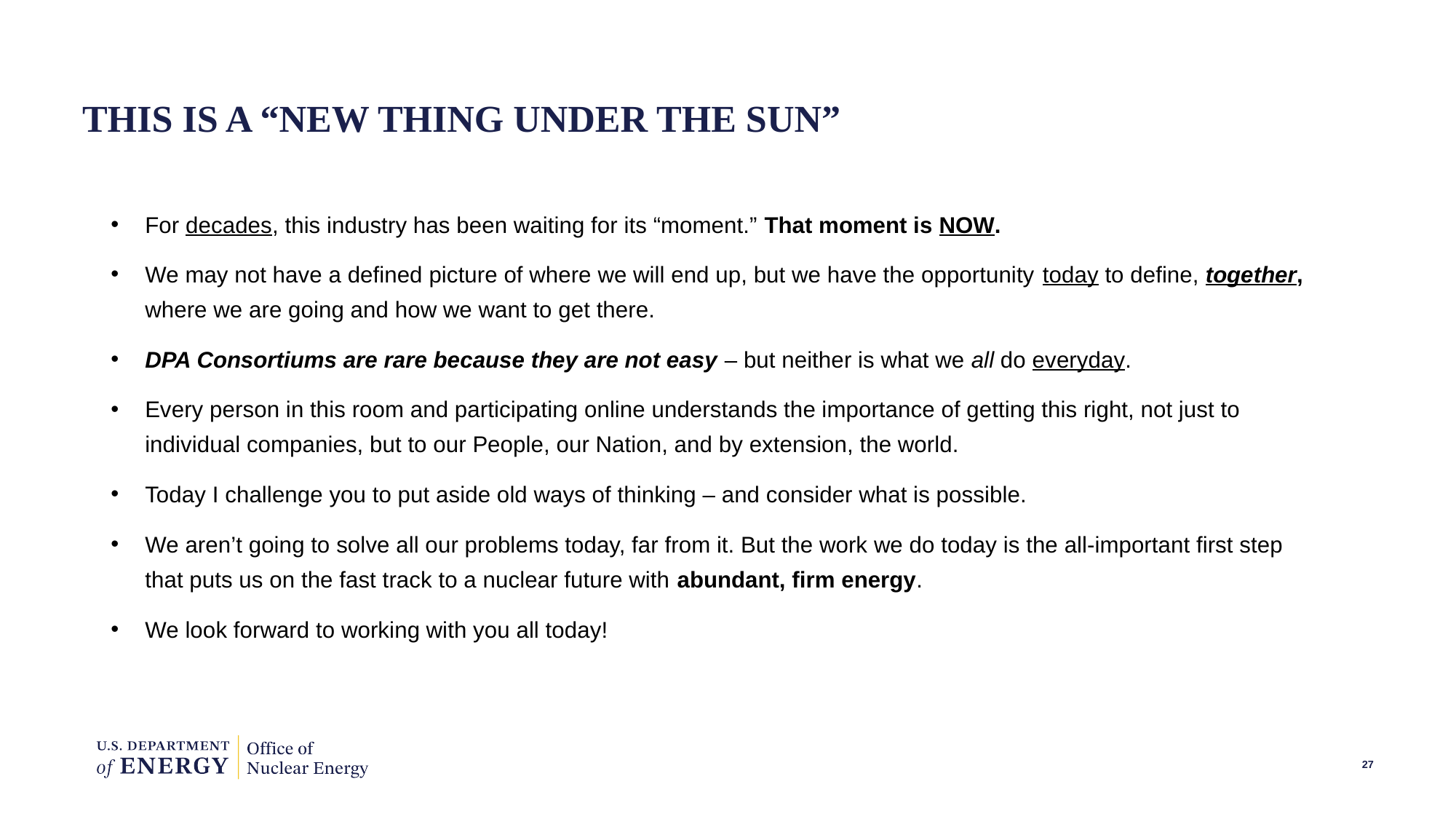

# This is a “new thing under the sun”
For decades, this industry has been waiting for its “moment.” That moment is NOW.
We may not have a defined picture of where we will end up, but we have the opportunity today to define, together, where we are going and how we want to get there.
DPA Consortiums are rare because they are not easy – but neither is what we all do everyday.
Every person in this room and participating online understands the importance of getting this right, not just to individual companies, but to our People, our Nation, and by extension, the world.
Today I challenge you to put aside old ways of thinking – and consider what is possible.
We aren’t going to solve all our problems today, far from it. But the work we do today is the all-important first step that puts us on the fast track to a nuclear future with abundant, firm energy.
We look forward to working with you all today!
27